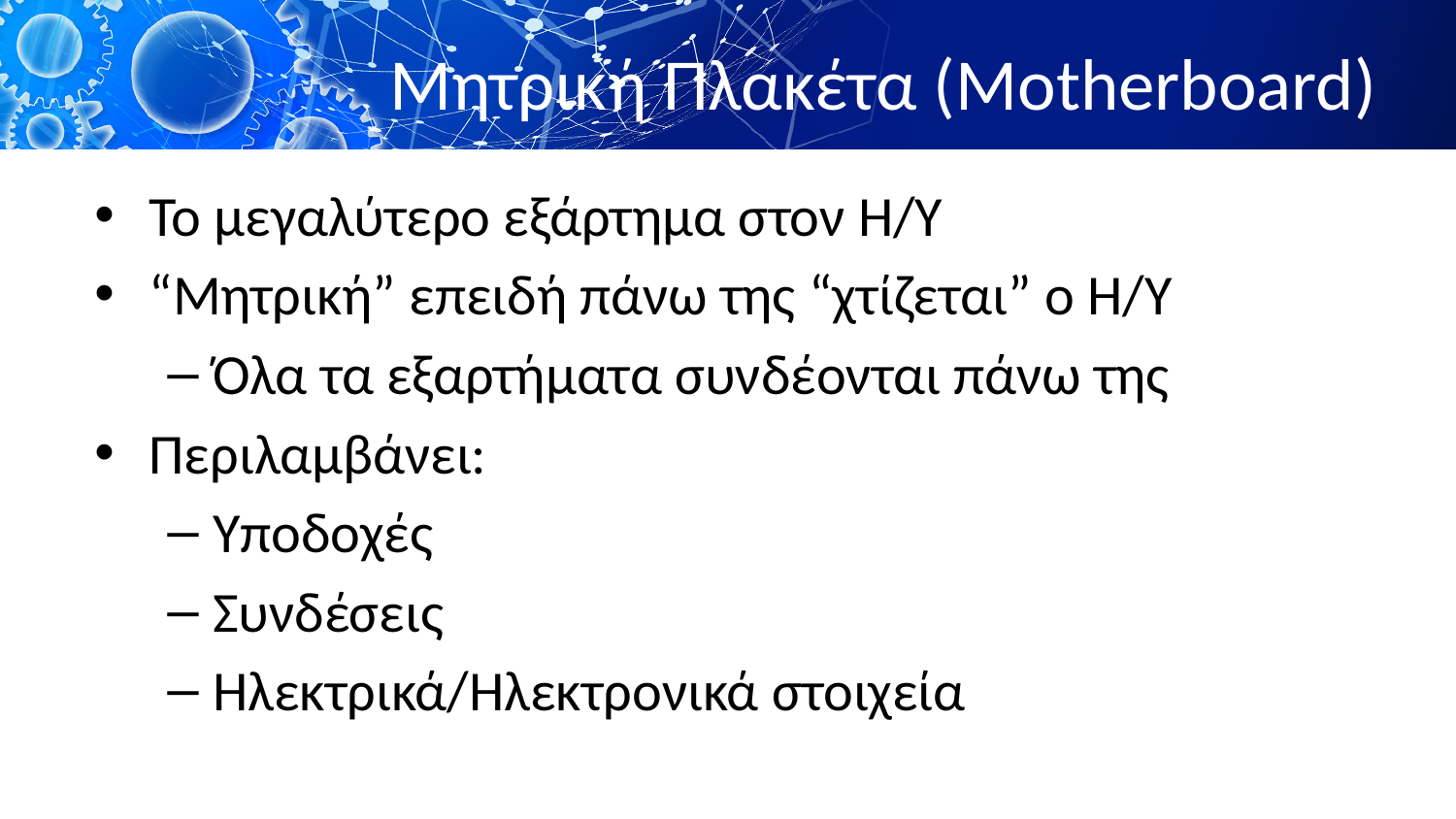

# Μητρική Πλακέτα (Motherboard)
Το μεγαλύτερο εξάρτημα στον Η/Υ
“Μητρική” επειδή πάνω της “χτίζεται” ο Η/Υ
Όλα τα εξαρτήματα συνδέονται πάνω της
Περιλαμβάνει:
Υποδοχές
Συνδέσεις
Ηλεκτρικά/Ηλεκτρονικά στοιχεία